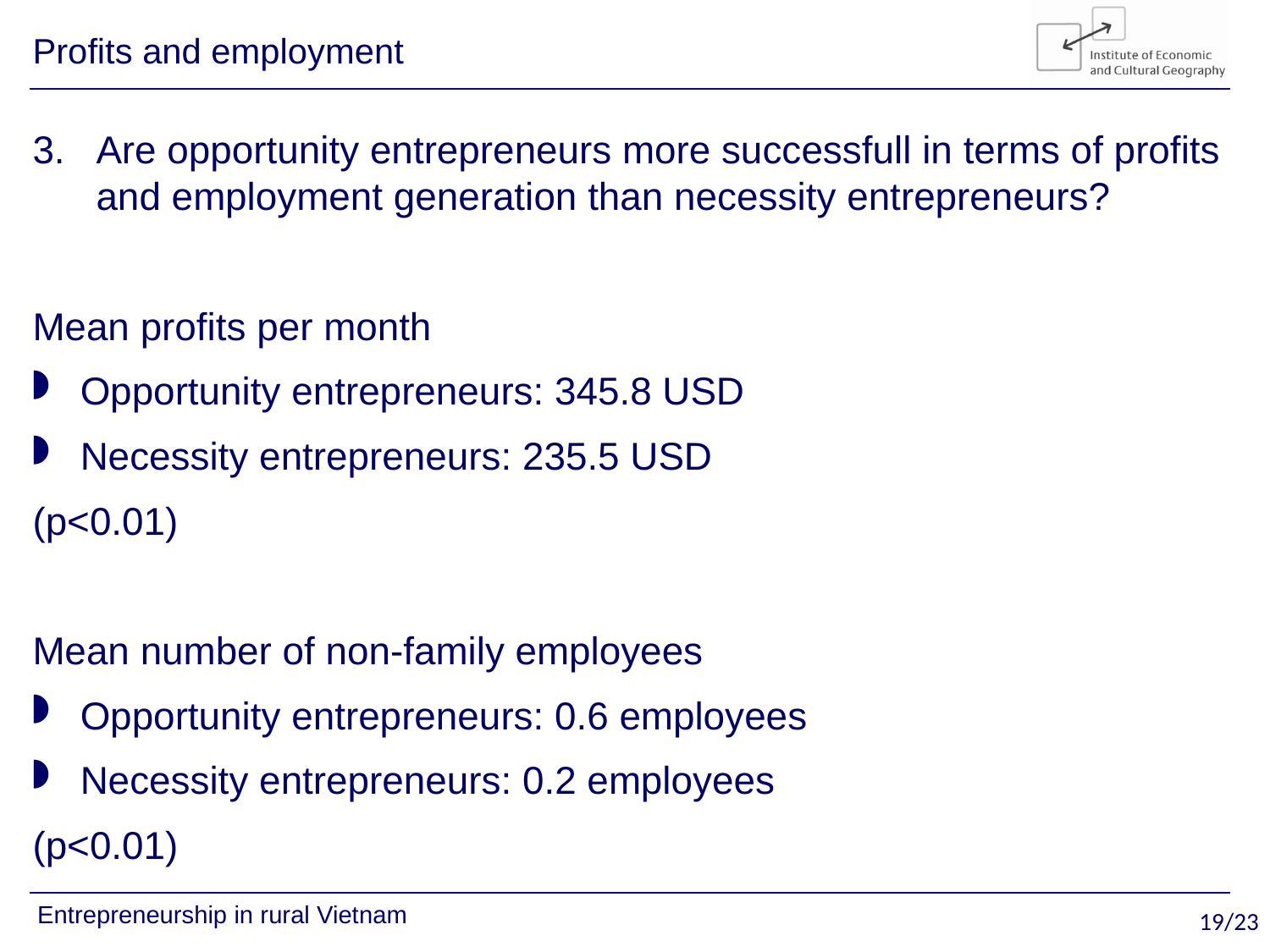

# Profits and employment
Are opportunity entrepreneurs more successfull in terms of profits and employment generation than necessity entrepreneurs?

Mean profits per month
Opportunity entrepreneurs: 345.8 USD
Necessity entrepreneurs: 235.5 USD
(p<0.01)

Mean number of non-family employees
Opportunity entrepreneurs: 0.6 employees
Necessity entrepreneurs: 0.2 employees
(p<0.01)